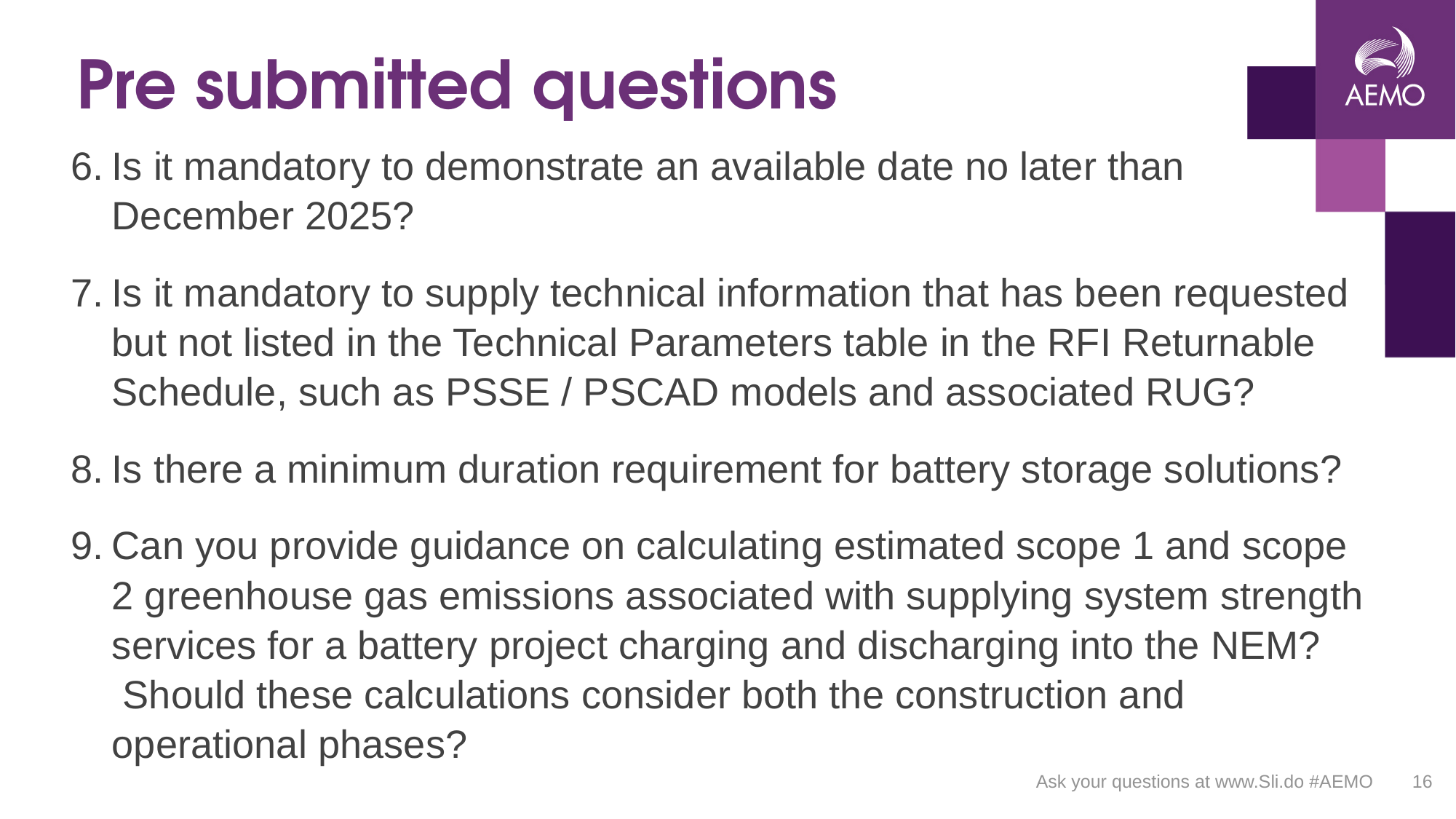

# Pre submitted questions
Is it mandatory to demonstrate an available date no later than December 2025?
Is it mandatory to supply technical information that has been requested but not listed in the Technical Parameters table in the RFI Returnable Schedule, such as PSSE / PSCAD models and associated RUG?
Is there a minimum duration requirement for battery storage solutions?
Can you provide guidance on calculating estimated scope 1 and scope 2 greenhouse gas emissions associated with supplying system strength services for a battery project charging and discharging into the NEM?  Should these calculations consider both the construction and operational phases?
Ask your questions at www.Sli.do #AEMO
16